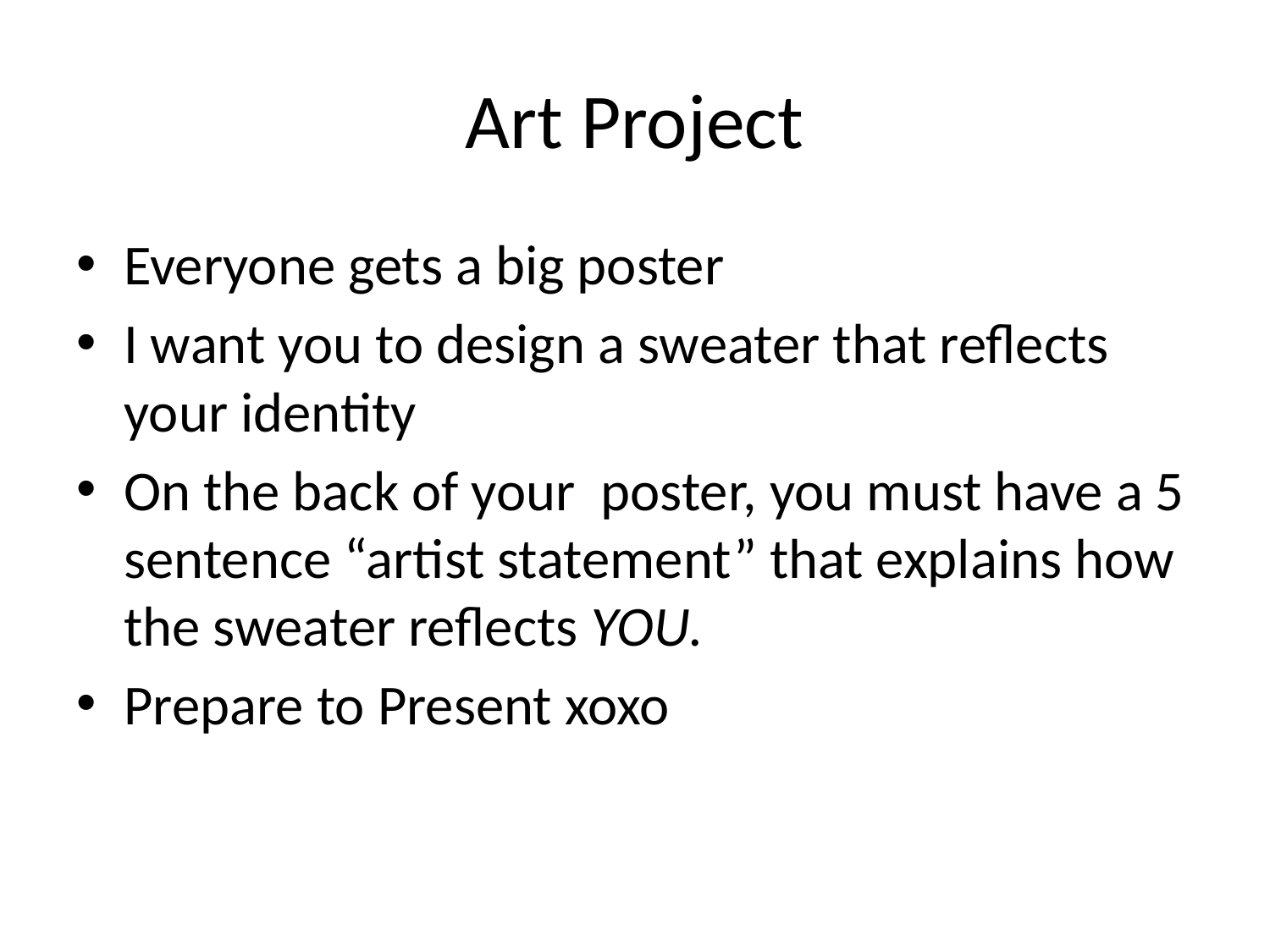

# Art Project
Everyone gets a big poster
I want you to design a sweater that reflects your identity
On the back of your  poster, you must have a 5 sentence “artist statement” that explains how the sweater reflects YOU.
Prepare to Present xoxo